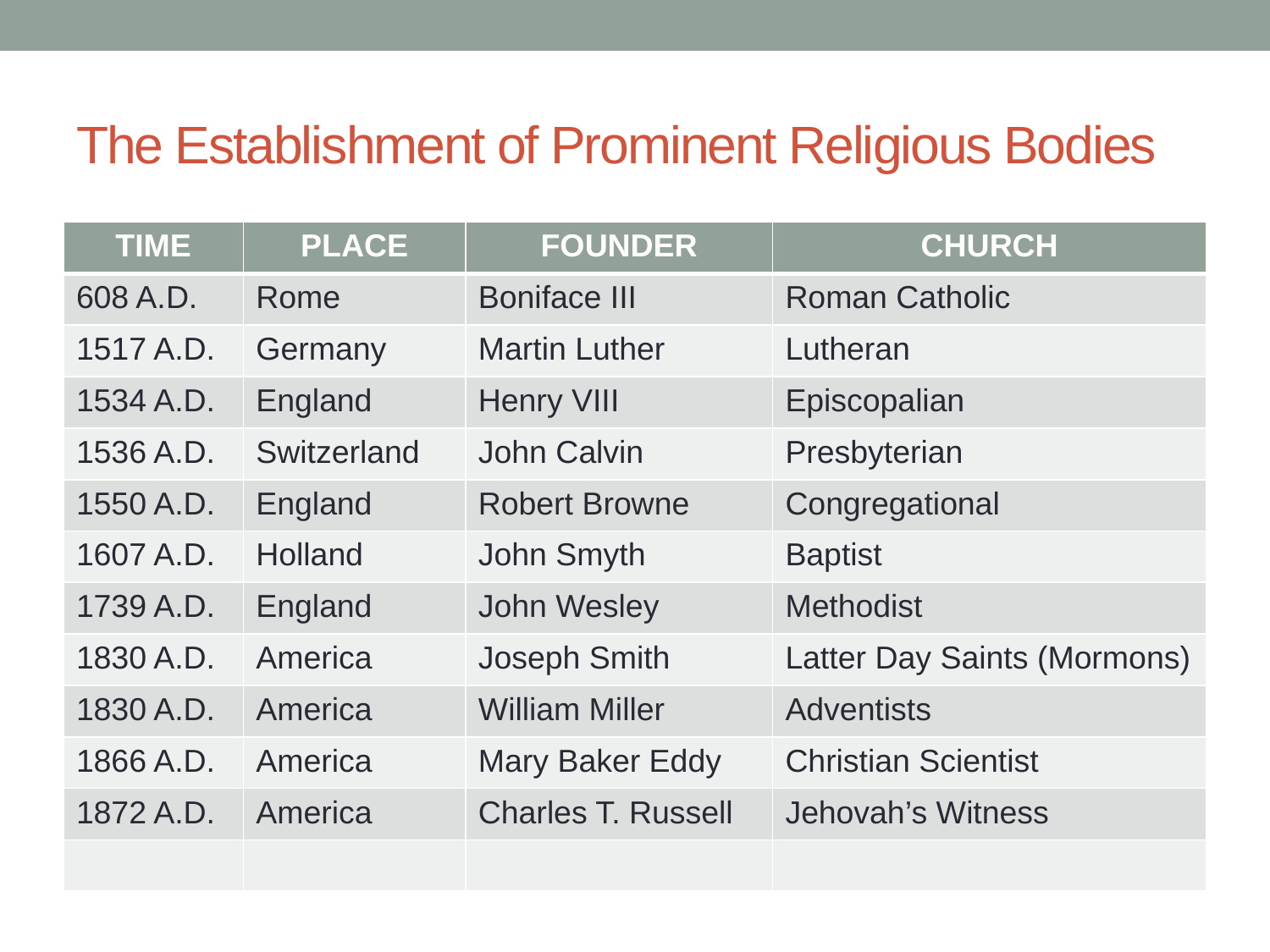

# The Establishment of Prominent Religious Bodies
| TIME | PLACE | FOUNDER | CHURCH |
| --- | --- | --- | --- |
| 608 A.D. | Rome | Boniface III | Roman Catholic |
| 1517 A.D. | Germany | Martin Luther | Lutheran |
| 1534 A.D. | England | Henry VIII | Episcopalian |
| 1536 A.D. | Switzerland | John Calvin | Presbyterian |
| 1550 A.D. | England | Robert Browne | Congregational |
| 1607 A.D. | Holland | John Smyth | Baptist |
| 1739 A.D. | England | John Wesley | Methodist |
| 1830 A.D. | America | Joseph Smith | Latter Day Saints (Mormons) |
| 1830 A.D. | America | William Miller | Adventists |
| 1866 A.D. | America | Mary Baker Eddy | Christian Scientist |
| 1872 A.D. | America | Charles T. Russell | Jehovah’s Witness |
|  |  |  |  |